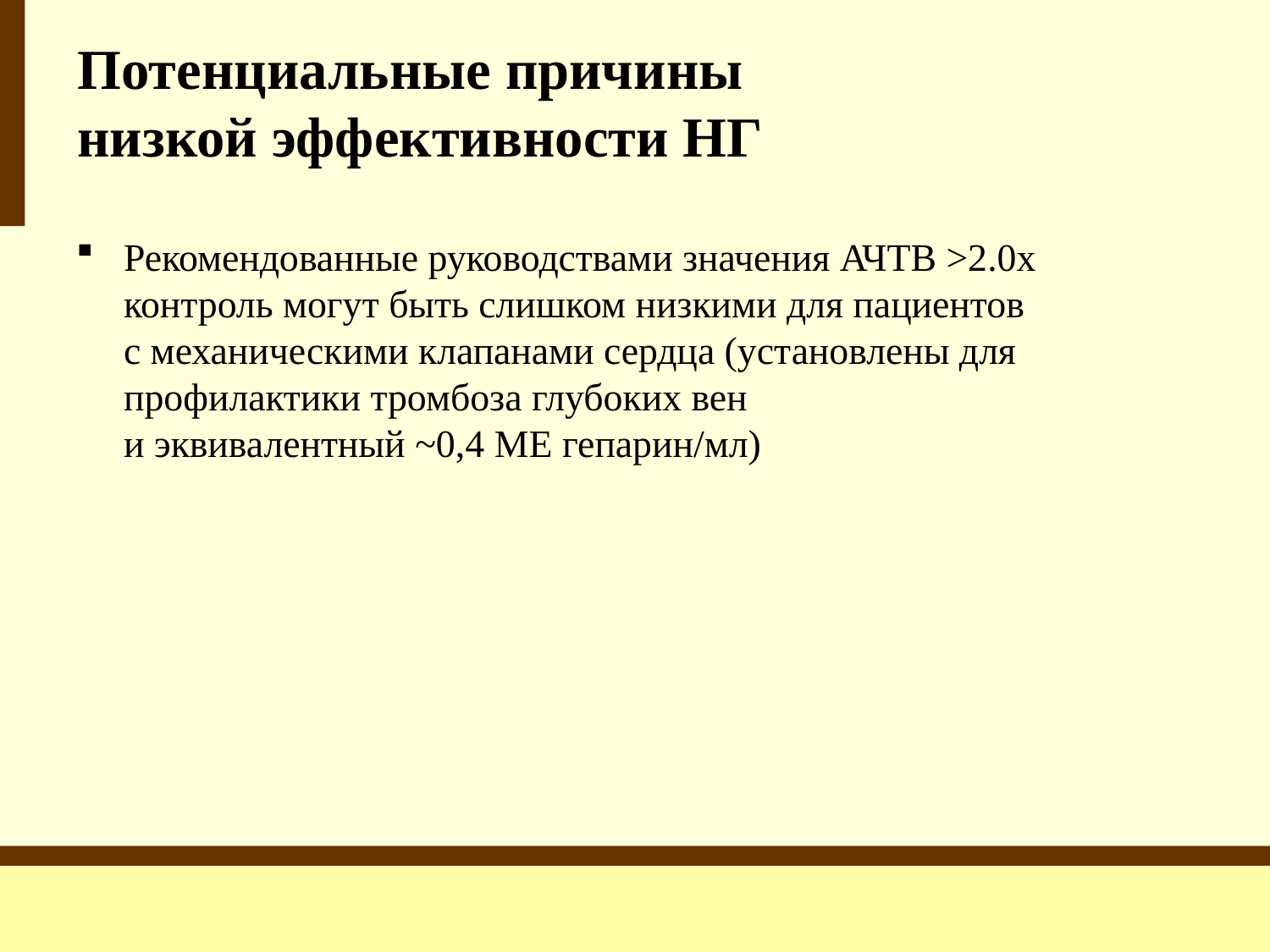

Потенциальные причины
низкой эффективности НГ
Рекомендованные руководствами значения АЧТВ >2.0х контроль могут быть слишком низкими для пациентов
с механическими клапанами сердца (установлены для профилактики тромбоза глубоких вен
и эквивалентный ~0,4 МЕ гепарин/мл)